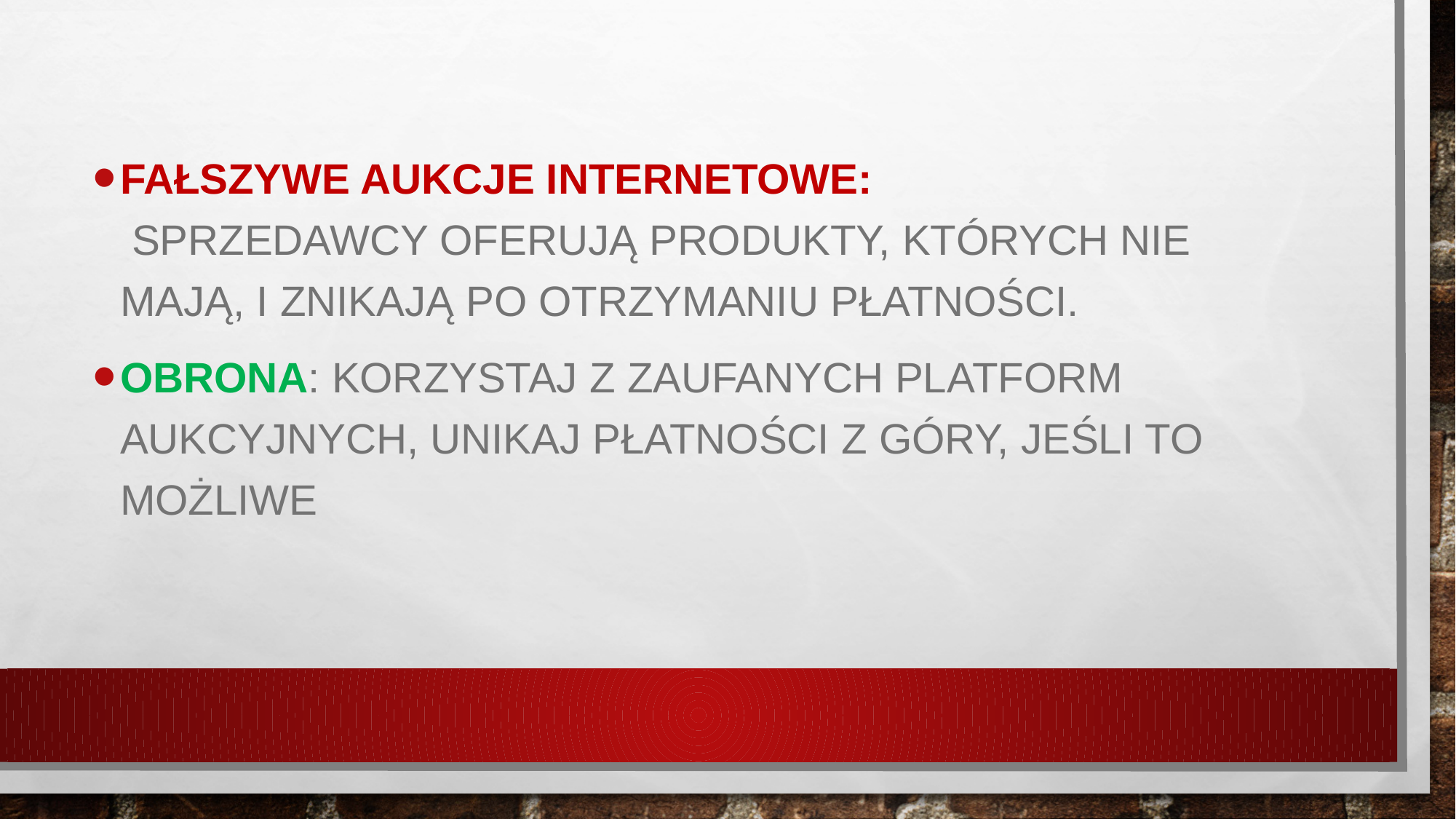

Fałszywe aukcje internetowe:
 Sprzedawcy oferują produkty, których nie mają, i znikają po otrzymaniu płatności.
Obrona: Korzystaj z zaufanych platform aukcyjnych, unikaj płatności z góry, jeśli to możliwe